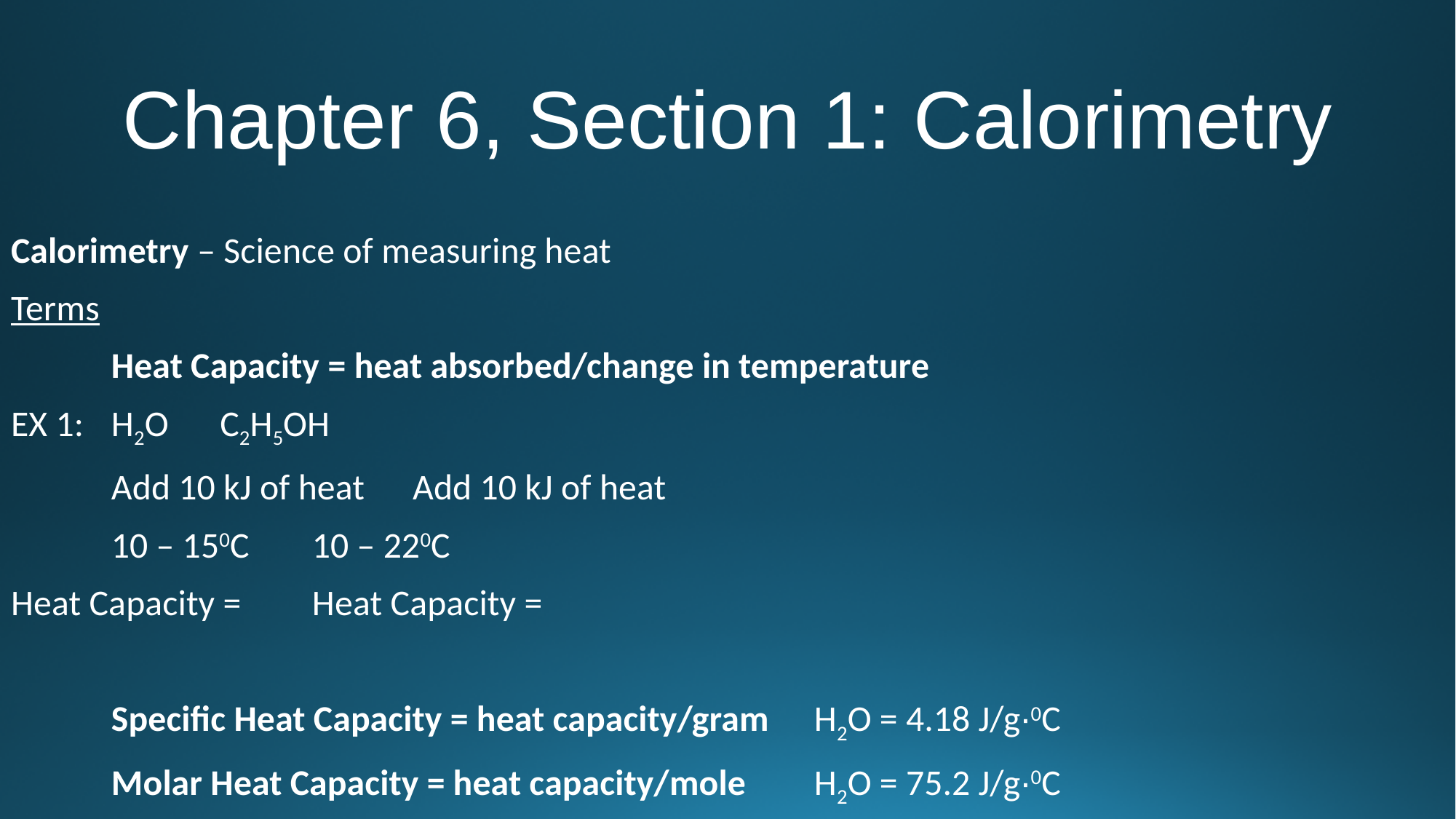

# Chapter 6, Section 1: Calorimetry

Calorimetry – Science of measuring heat
Terms
	Heat Capacity = heat absorbed/change in temperature
EX 1:  		H2O 				 C2H5OH
		Add 10 kJ of heat		Add 10 kJ of heat
		10 – 150C			10 – 220C
Heat Capacity = 				Heat Capacity =

	Specific Heat Capacity = heat capacity/gram		H2O = 4.18 J/g∙0C
	Molar Heat Capacity = heat capacity/mole		H2O = 75.2 J/g∙0C